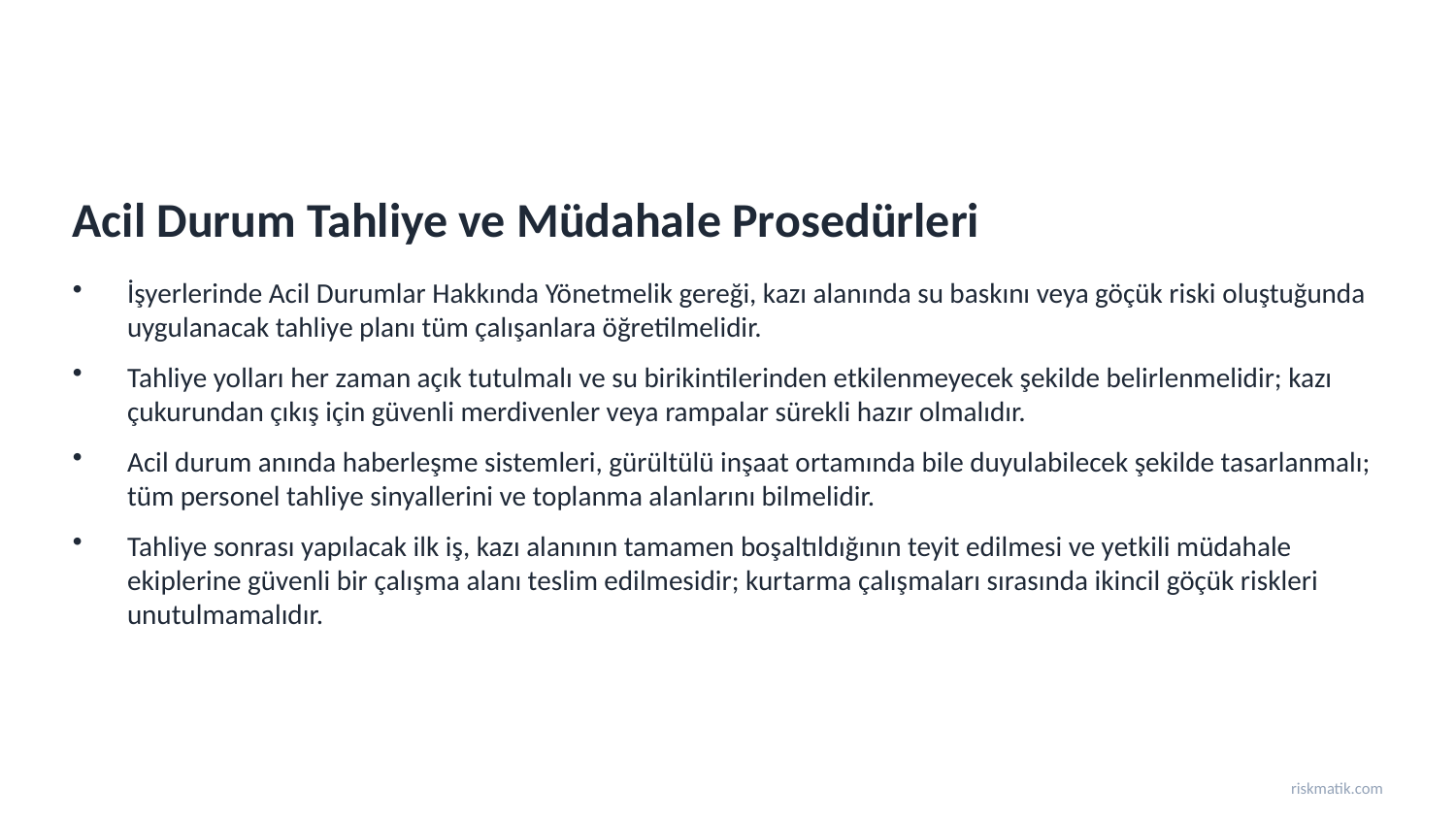

Acil Durum Tahliye ve Müdahale Prosedürleri
İşyerlerinde Acil Durumlar Hakkında Yönetmelik gereği, kazı alanında su baskını veya göçük riski oluştuğunda uygulanacak tahliye planı tüm çalışanlara öğretilmelidir.
Tahliye yolları her zaman açık tutulmalı ve su birikintilerinden etkilenmeyecek şekilde belirlenmelidir; kazı çukurundan çıkış için güvenli merdivenler veya rampalar sürekli hazır olmalıdır.
Acil durum anında haberleşme sistemleri, gürültülü inşaat ortamında bile duyulabilecek şekilde tasarlanmalı; tüm personel tahliye sinyallerini ve toplanma alanlarını bilmelidir.
Tahliye sonrası yapılacak ilk iş, kazı alanının tamamen boşaltıldığının teyit edilmesi ve yetkili müdahale ekiplerine güvenli bir çalışma alanı teslim edilmesidir; kurtarma çalışmaları sırasında ikincil göçük riskleri unutulmamalıdır.
riskmatik.com